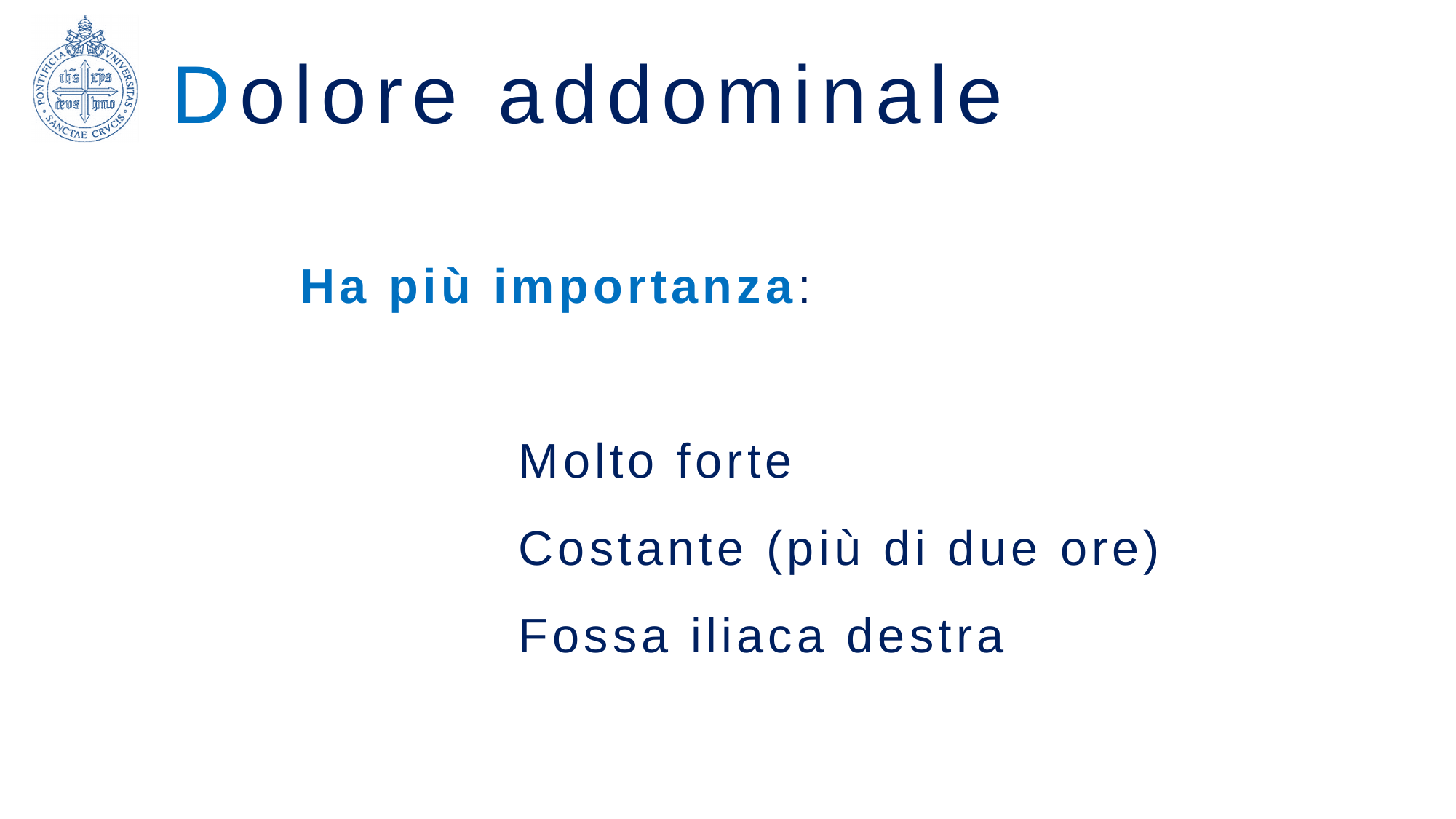

# Dolore addominale
Ha più importanza:

		Molto forte
		Costante (più di due ore)
		Fossa iliaca destra